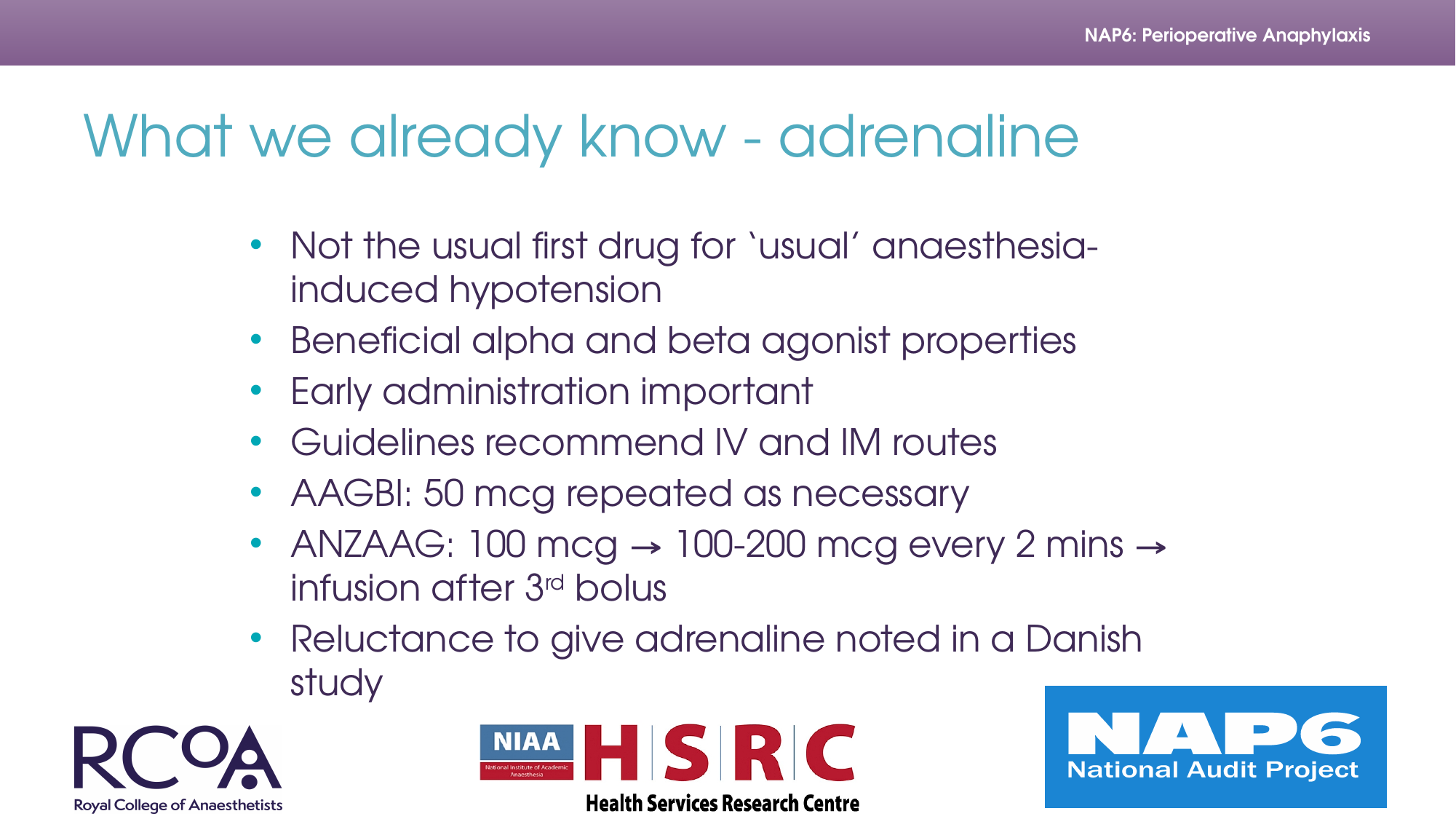

# What we already know - adrenaline
Not the usual first drug for ‘usual’ anaesthesia-induced hypotension
Beneficial alpha and beta agonist properties
Early administration important
Guidelines recommend IV and IM routes
AAGBI: 50 mcg repeated as necessary
ANZAAG: 100 mcg → 100-200 mcg every 2 mins → infusion after 3rd bolus
Reluctance to give adrenaline noted in a Danish study